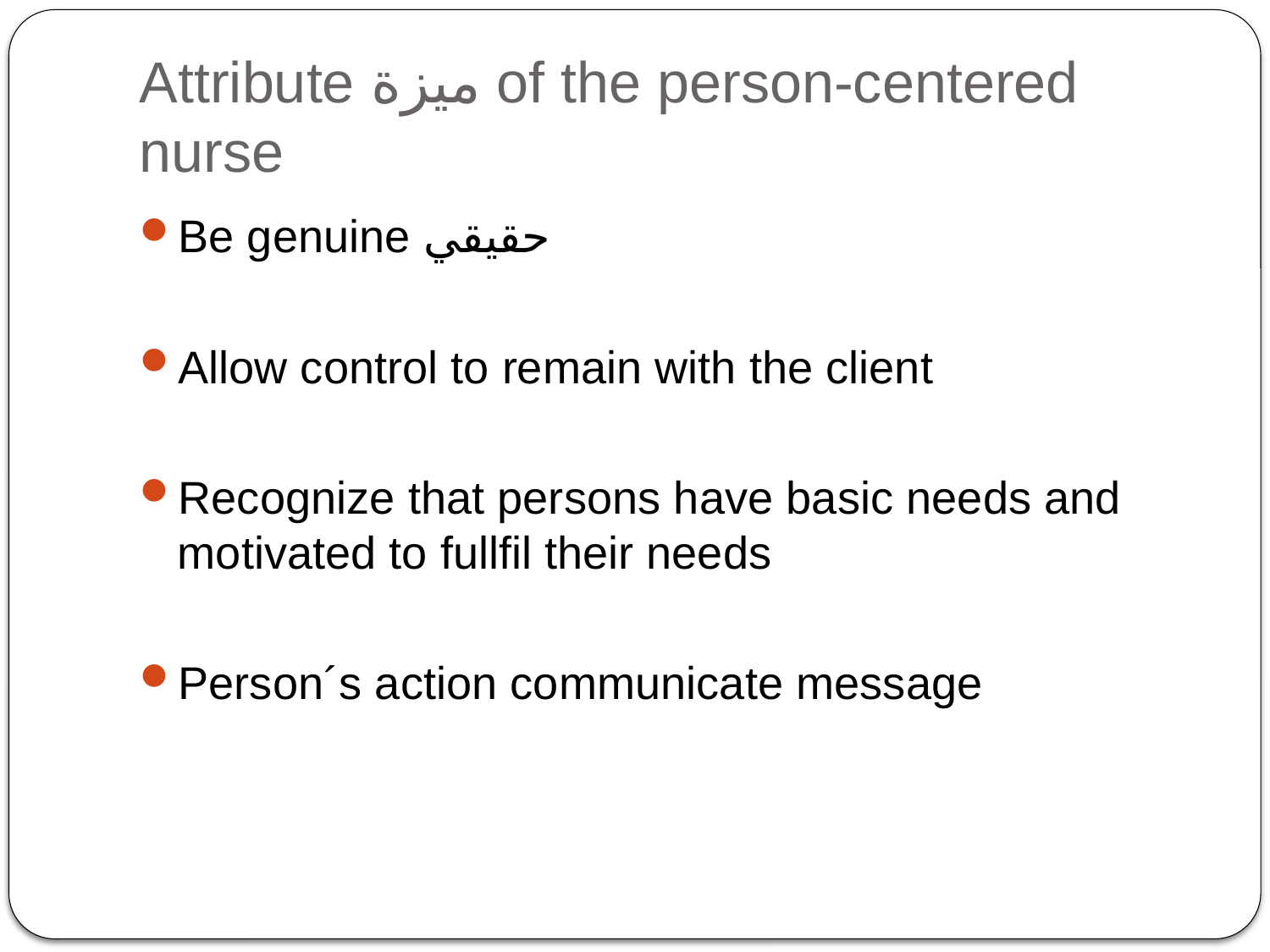

# Attribute ميزة of the person-centered nurse
Be genuine حقيقي

Allow control to remain with the client

Recognize that persons have basic needs and motivated to fullfil their needs

Person´s action communicate message